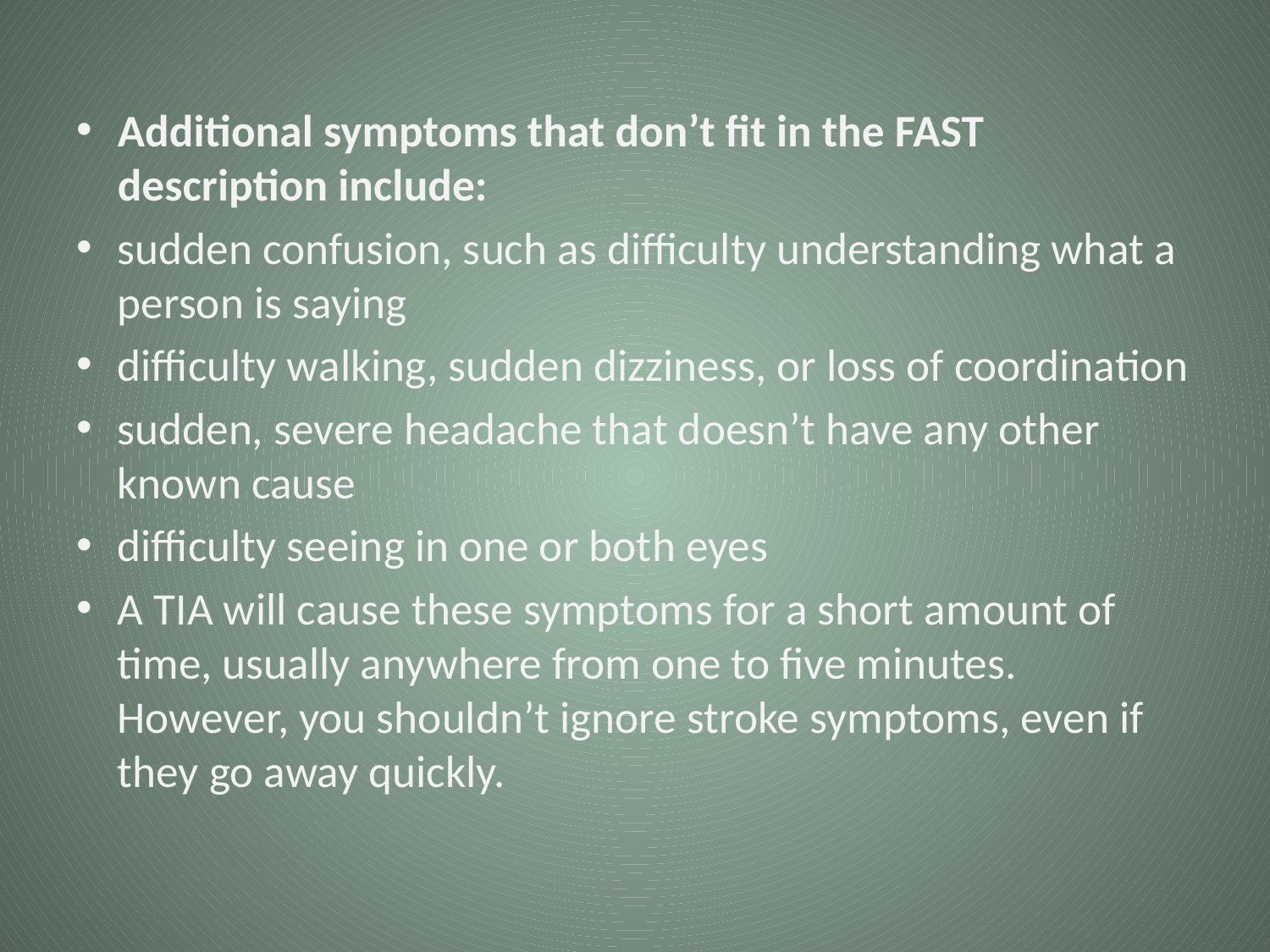

Additional symptoms that don’t fit in the FAST description include:
sudden confusion, such as difficulty understanding what a person is saying
difficulty walking, sudden dizziness, or loss of coordination
sudden, severe headache that doesn’t have any other known cause
difficulty seeing in one or both eyes
A TIA will cause these symptoms for a short amount of time, usually anywhere from one to five minutes. However, you shouldn’t ignore stroke symptoms, even if they go away quickly.